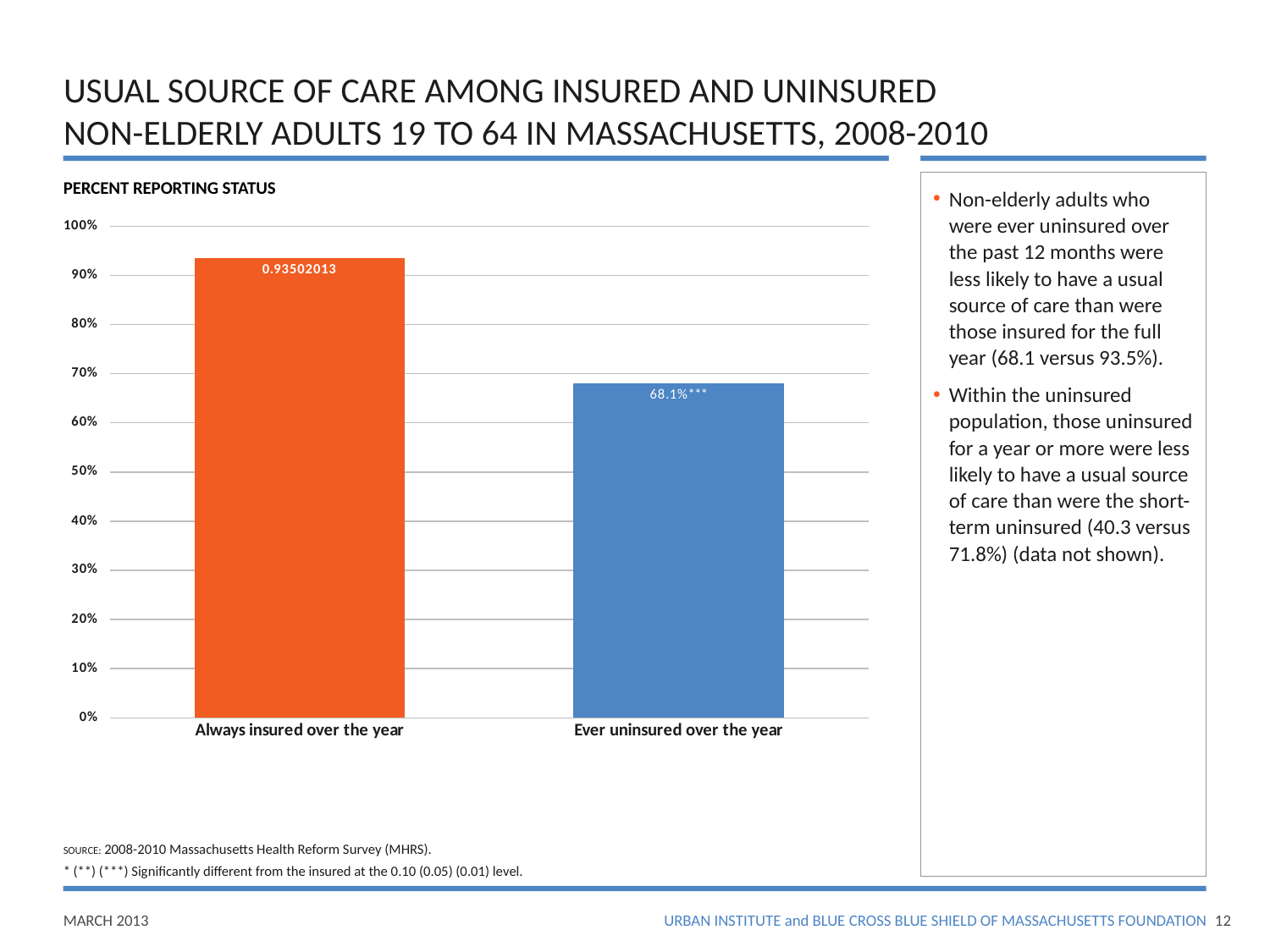

# USUAL SOURCE OF CARE AMONG INSURED AND UNINSURED NON-ELDERLY ADULTS 19 TO 64 IN MASSACHUSETTS, 2008-2010

PERCENT REPORTING STATUS

Non-elderly adults who were ever uninsured over the past 12 months were less likely to have a usual source of care than were those insured for the full year (68.1 versus 93.5%).
Within the uninsured population, those uninsured for a year or more were less likely to have a usual source of care than were the short-term uninsured (40.3 versus 71.8%) (data not shown).

### Chart

| Category | Column2 | Column3 |
|---|---|---|
| Always insured over the year | 0.9350201299999997 | None |
| Ever uninsured over the year | None | 0.68090399 |
SOURCE: 2008-2010 Massachusetts Health Reform Survey (MHRS).
* (**) (***) Significantly different from the insured at the 0.10 (0.05) (0.01) level.
12